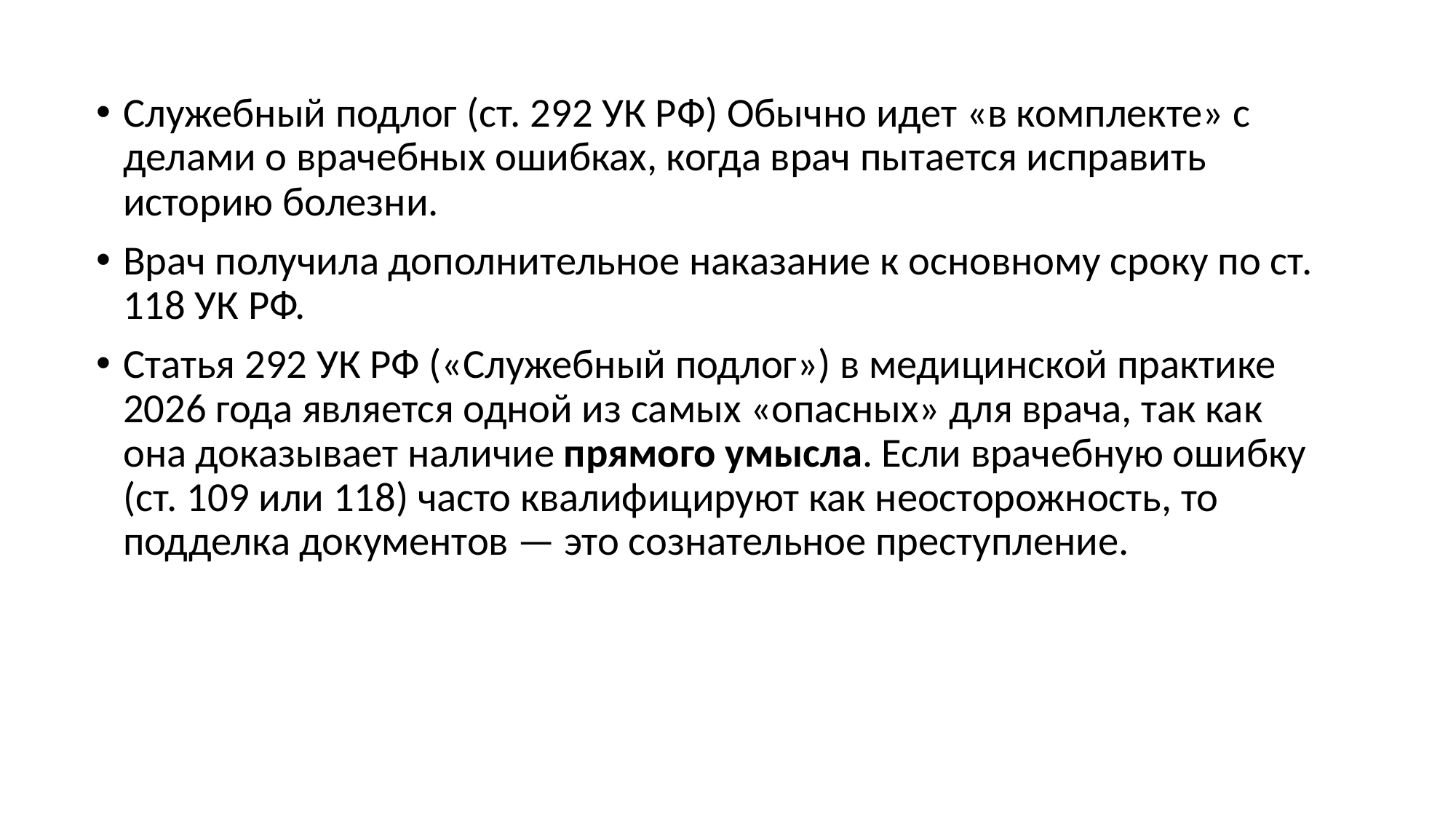

Служебный подлог (ст. 292 УК РФ) Обычно идет «в комплекте» с делами о врачебных ошибках, когда врач пытается исправить историю болезни.
Врач получила дополнительное наказание к основному сроку по ст. 118 УК РФ.
Статья 292 УК РФ («Служебный подлог») в медицинской практике 2026 года является одной из самых «опасных» для врача, так как она доказывает наличие прямого умысла. Если врачебную ошибку (ст. 109 или 118) часто квалифицируют как неосторожность, то подделка документов — это сознательное преступление.